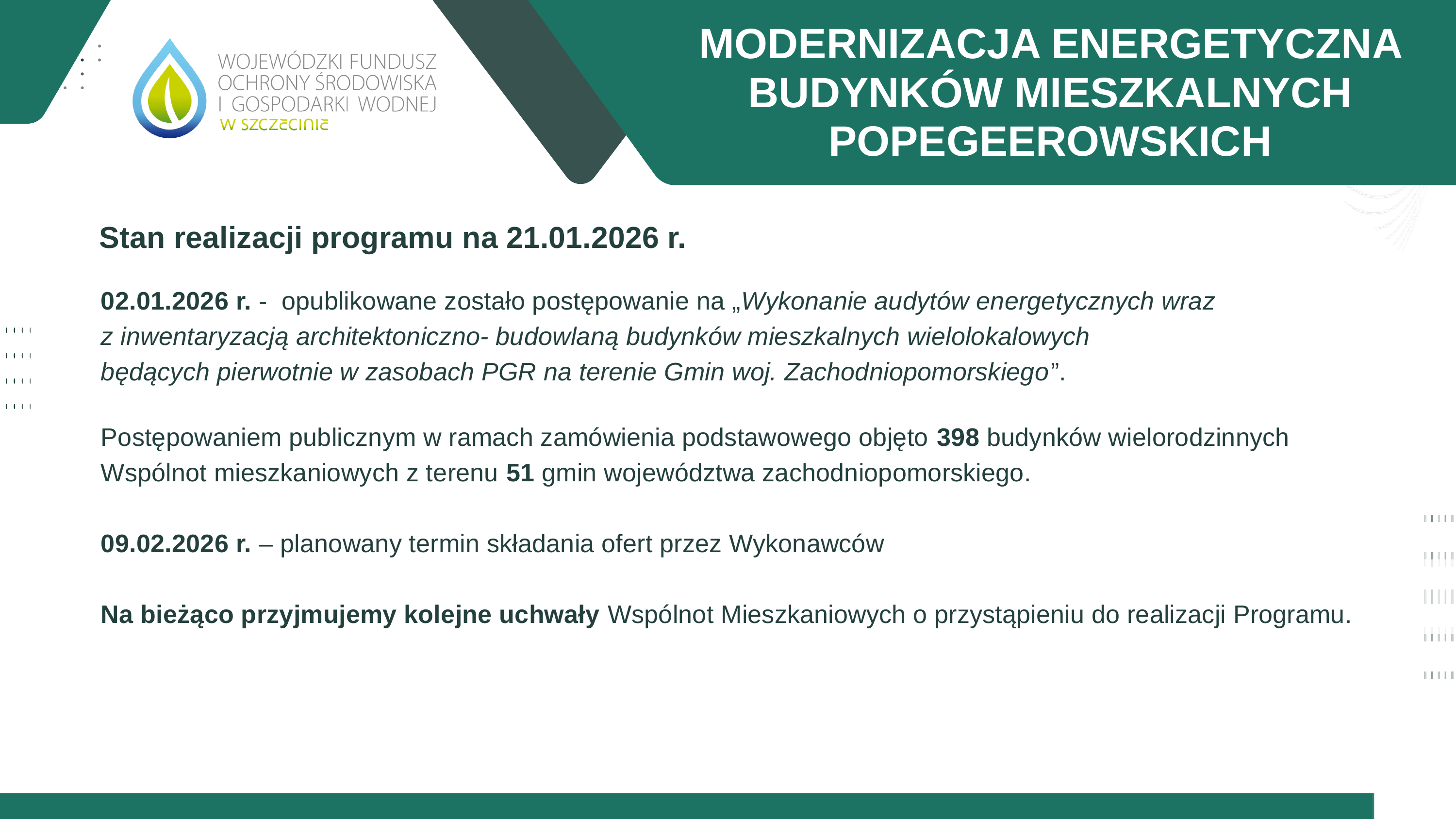

MODERNIZACJA ENERGETYCZNA BUDYNKÓW MIESZKALNYCH POPEGEEROWSKICH

ELENA
Stan realizacji programu na 21.01.2026 r.
02.01.2026 r. -  opublikowane zostało postępowanie na „Wykonanie audytów energetycznych wraz
z inwentaryzacją architektoniczno- budowlaną budynków mieszkalnych wielolokalowych
będących pierwotnie w zasobach PGR na terenie Gmin woj. Zachodniopomorskiego”.

Postępowaniem publicznym w ramach zamówienia podstawowego objęto 398 budynków wielorodzinnych Wspólnot mieszkaniowych z terenu 51 gmin województwa zachodniopomorskiego.

09.02.2026 r. – planowany termin składania ofert przez Wykonawców

Na bieżąco przyjmujemy kolejne uchwały Wspólnot Mieszkaniowych o przystąpieniu do realizacji Programu.